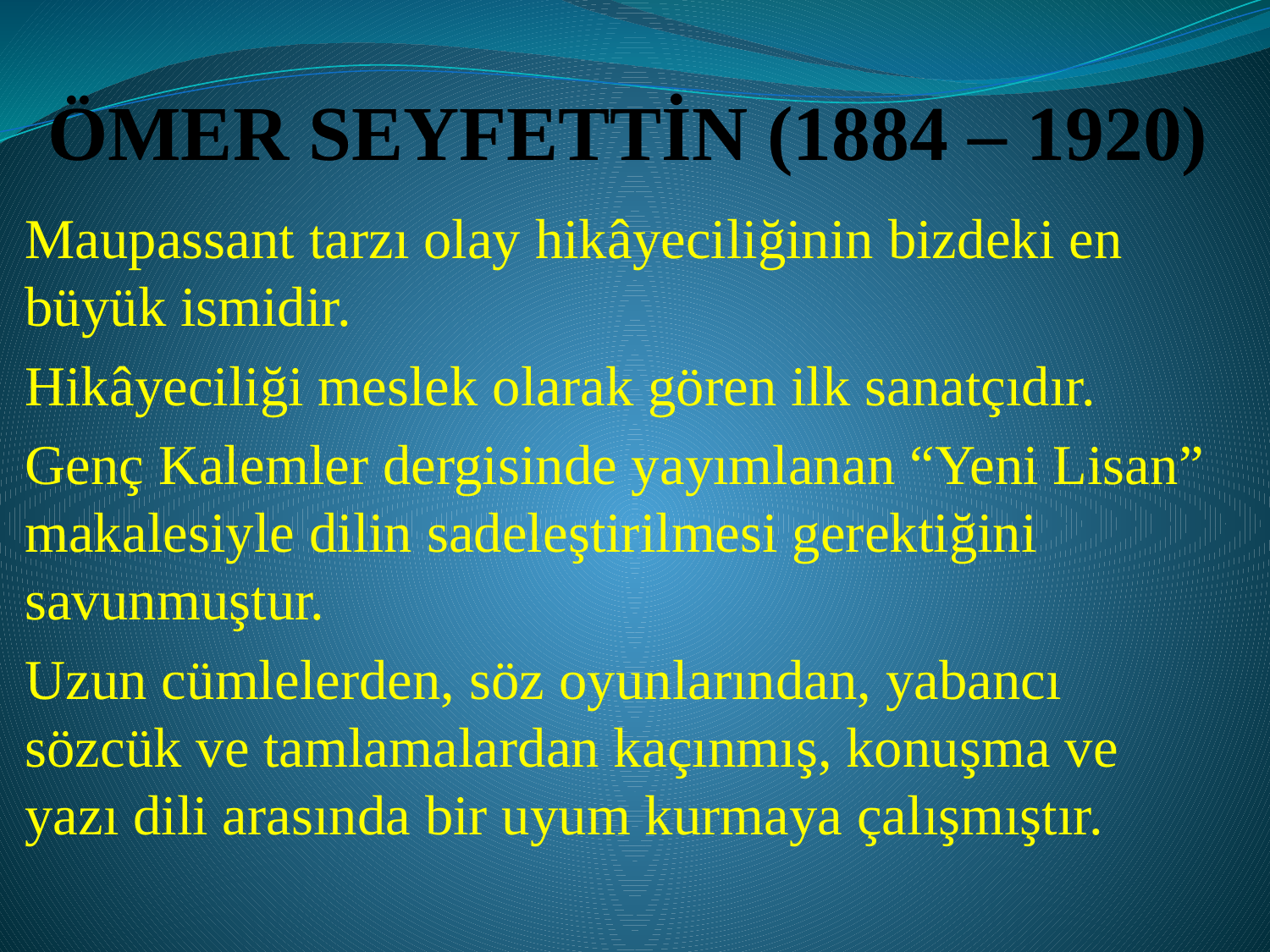

# ÖMER SEYFETTİN (1884 – 1920)
Maupassant tarzı olay hikâyeciliğinin bizdeki en büyük ismidir.
Hikâyeciliği meslek olarak gören ilk sanatçıdır.
Genç Kalemler dergisinde yayımlanan “Yeni Lisan” maka­lesiyle dilin sadeleştirilmesi gerektiğini savunmuştur.
Uzun cümlelerden, söz oyunlarından, yabancı sözcük ve tamlamalardan kaçınmış, konuşma ve yazı dili arasında bir uyum kurmaya çalışmıştır.